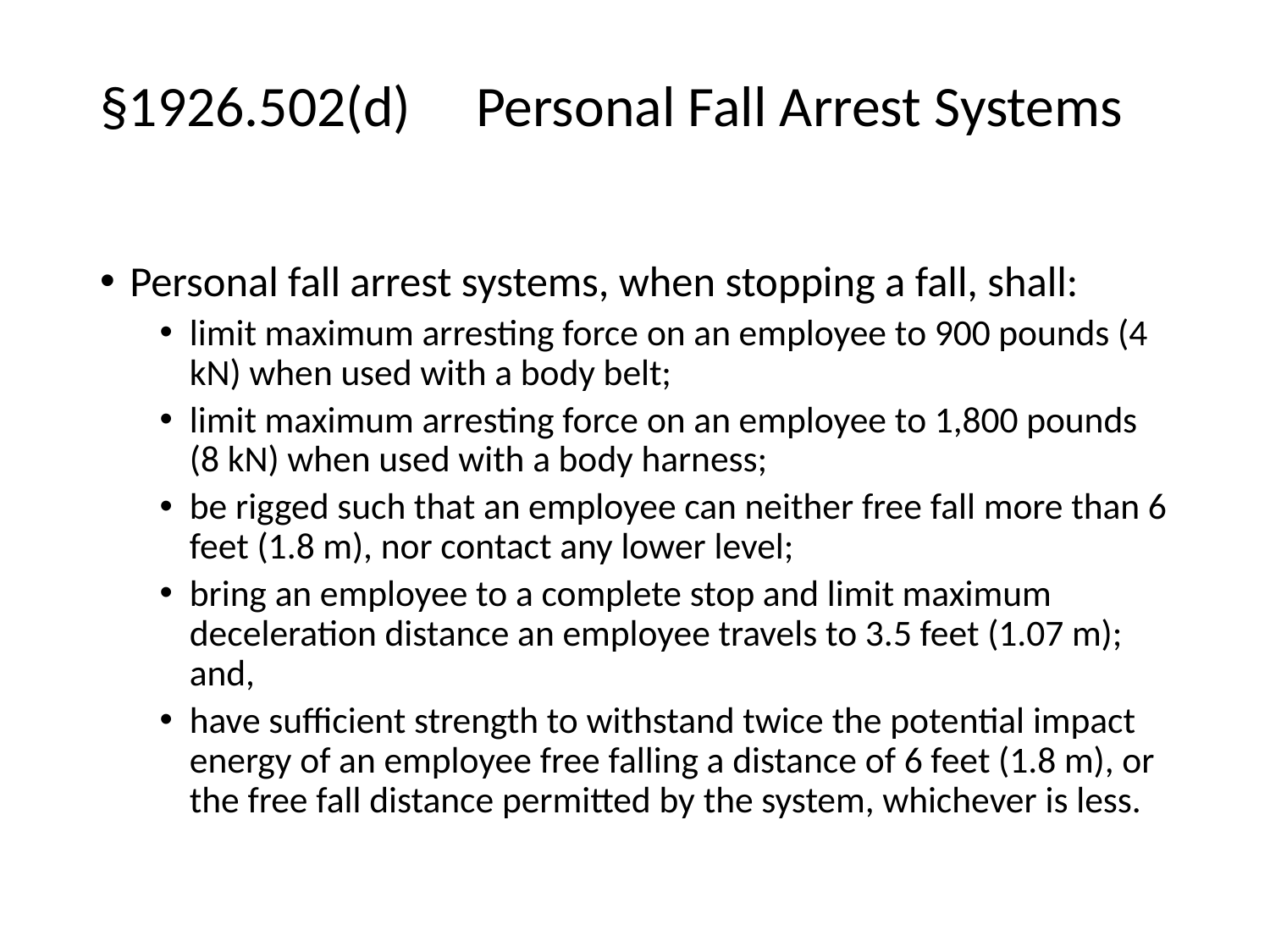

# §1926.502(d)	Personal Fall Arrest Systems
Personal fall arrest systems, when stopping a fall, shall:
limit maximum arresting force on an employee to 900 pounds (4 kN) when used with a body belt;
limit maximum arresting force on an employee to 1,800 pounds (8 kN) when used with a body harness;
be rigged such that an employee can neither free fall more than 6 feet (1.8 m), nor contact any lower level;
bring an employee to a complete stop and limit maximum deceleration distance an employee travels to 3.5 feet (1.07 m); and,
have sufficient strength to withstand twice the potential impact energy of an employee free falling a distance of 6 feet (1.8 m), or the free fall distance permitted by the system, whichever is less.